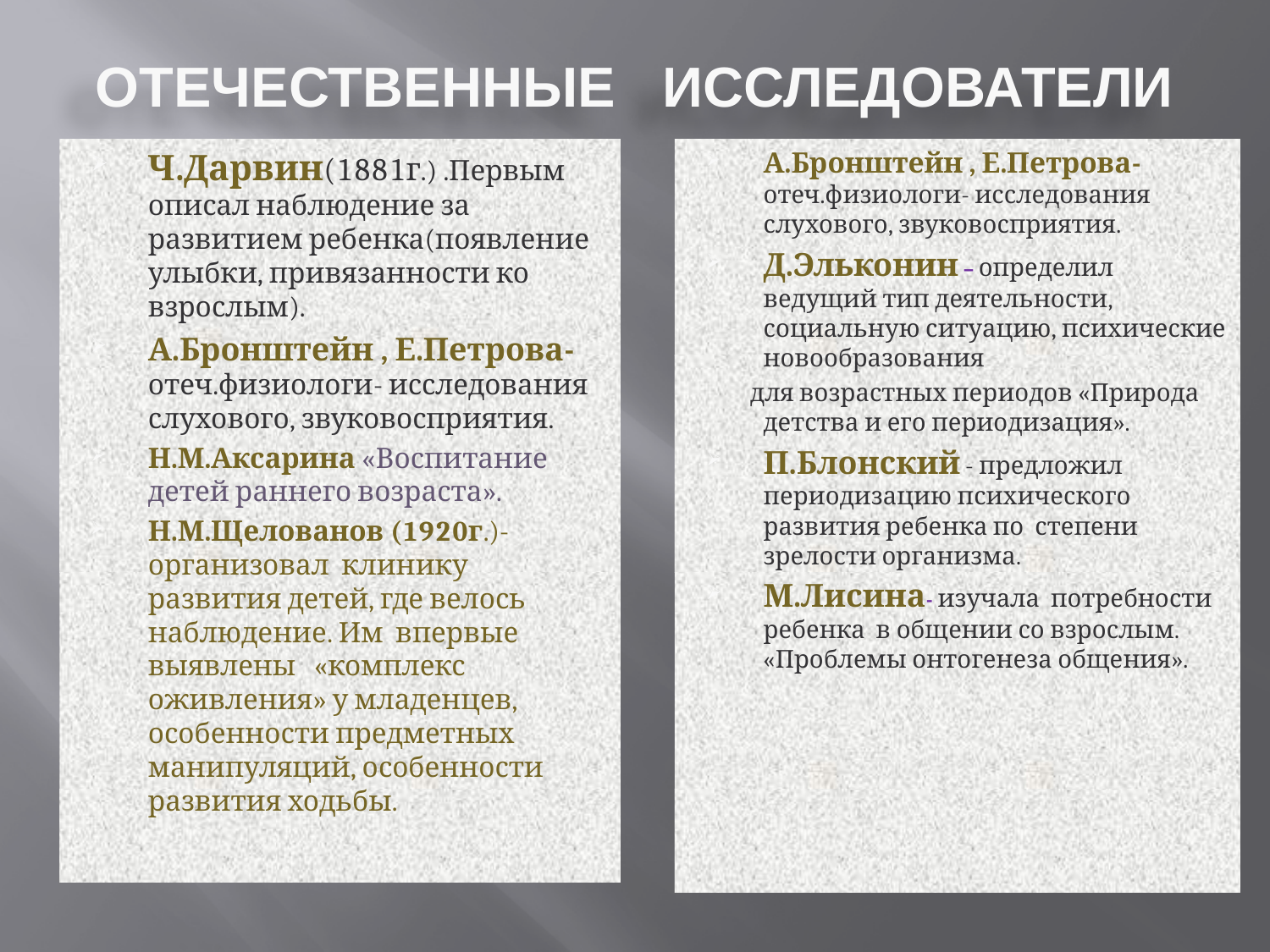

# ОТЕЧЕСТВЕННЫЕ   ИССЛЕДОВАТЕЛИ
Ч.Дарвин(1881г.) .Первым описал наблюдение за развитием ребенка(появление улыбки, привязанности ко взрослым).
А.Бронштейн , Е.Петрова- отеч.физиологи- исследования слухового, звуковосприятия.
Н.М.Аксарина «Воспитание детей раннего возраста».
Н.М.Щелованов (1920г.)- организовал  клинику развития детей, где велось наблюдение. Им  впервые выявлены   «комплекс оживления» у младенцев, особенности предметных манипуляций, особенности развития ходьбы.
А.Бронштейн , Е.Петрова- отеч.физиологи- исследования слухового, звуковосприятия.
Д.Эльконин – определил ведущий тип деятельности, социальную ситуацию, психические новообразования
        для возрастных периодов «Природа  детства и его периодизация».
П.Блонский - предложил периодизацию психического развития ребенка по  степени зрелости организма.
М.Лисина- изучала  потребности ребенка  в общении со взрослым. «Проблемы онтогенеза общения».